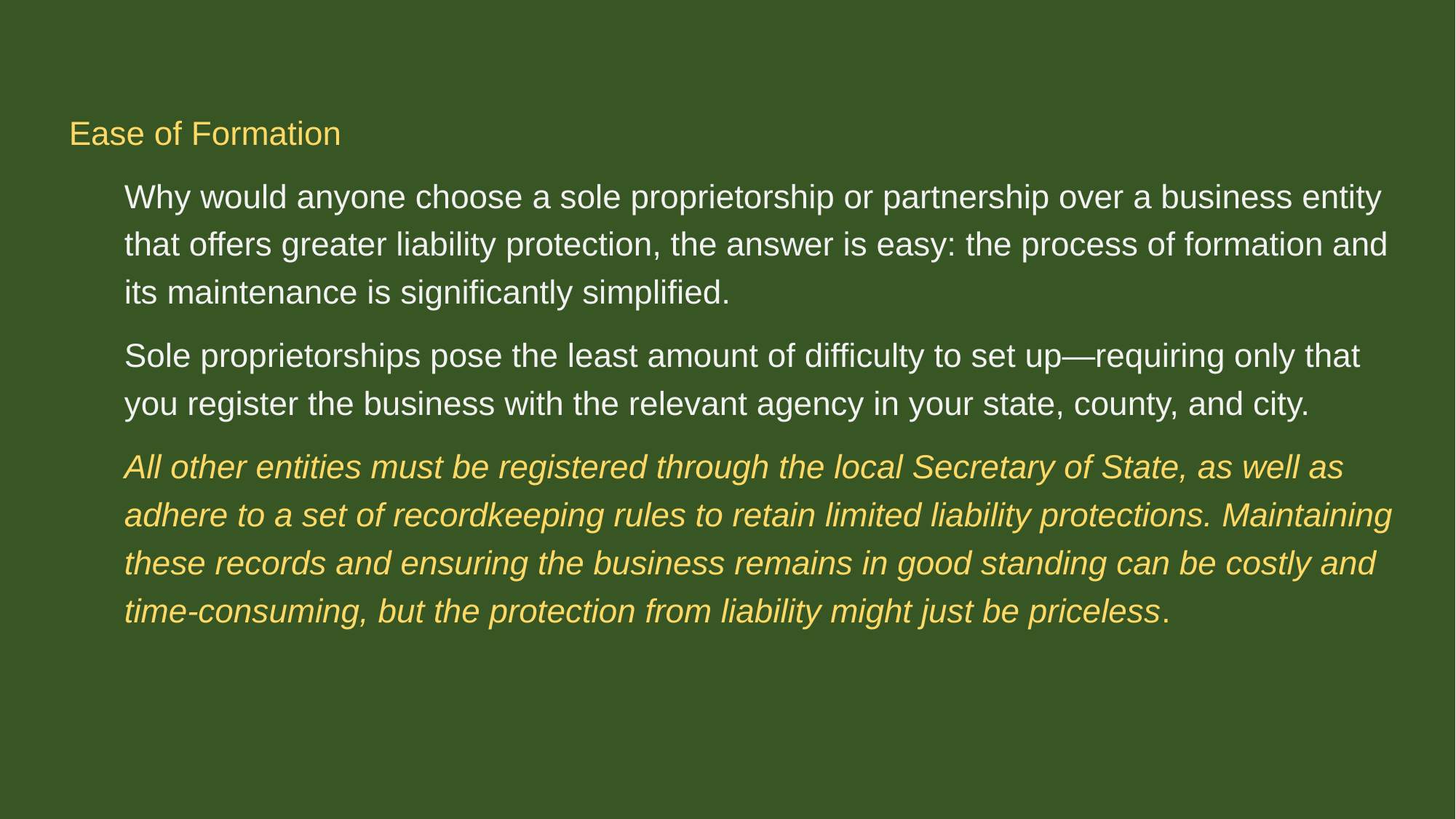

Ease of Formation
Why would anyone choose a sole proprietorship or partnership over a business entity that offers greater liability protection, the answer is easy: the process of formation and its maintenance is significantly simplified.
Sole proprietorships pose the least amount of difficulty to set up—requiring only that you register the business with the relevant agency in your state, county, and city.
All other entities must be registered through the local Secretary of State, as well as adhere to a set of recordkeeping rules to retain limited liability protections. Maintaining these records and ensuring the business remains in good standing can be costly and time-consuming, but the protection from liability might just be priceless.